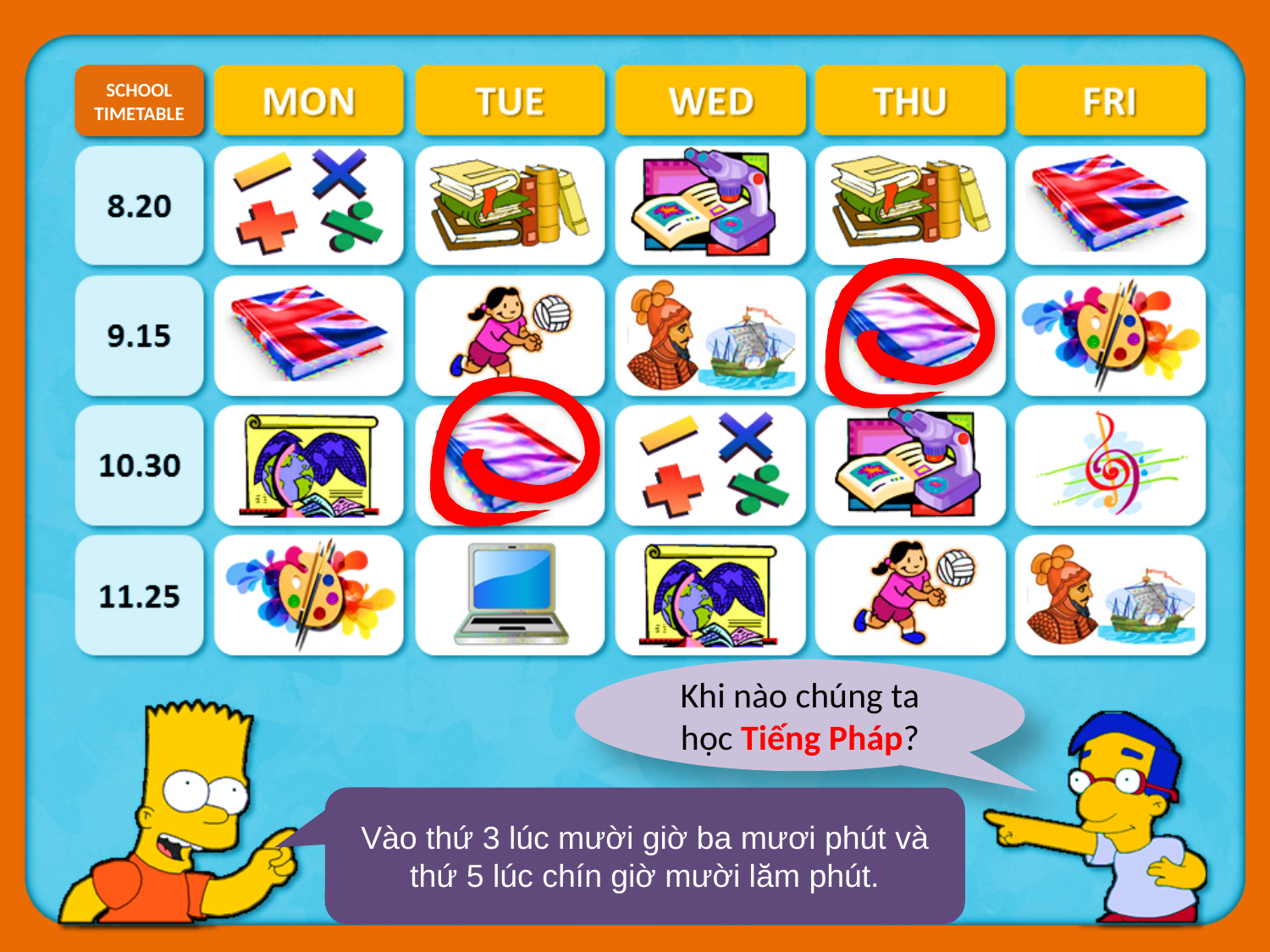

SCHOOL TIMETABLE

Khi nào chúng ta học Tiếng Pháp?
Vào thứ 3 lúc mười giờ ba mươi phút và thứ 5 lúc chín giờ mười lăm phút.
Đáp án